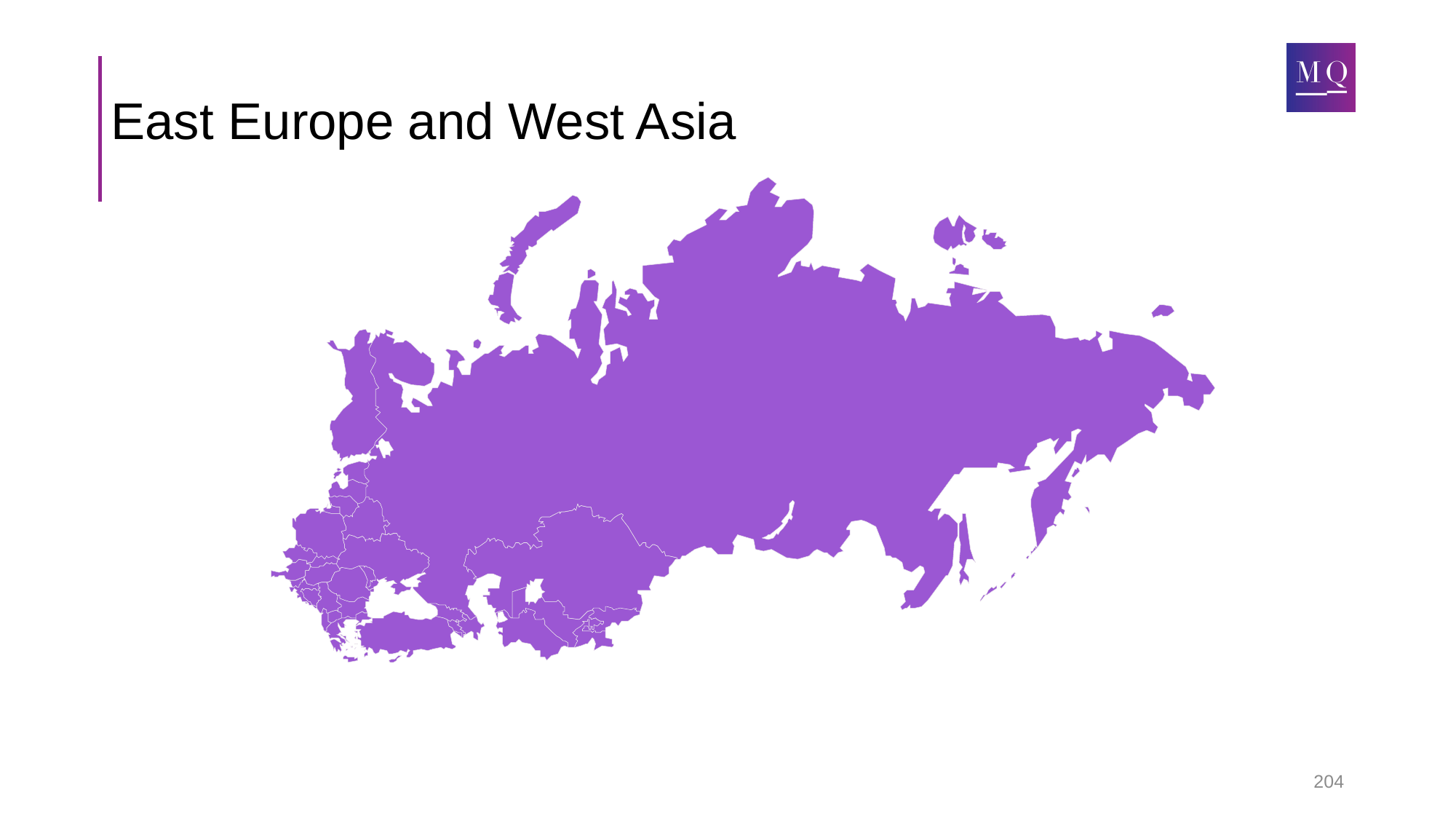

# East Europe and West Asia

204